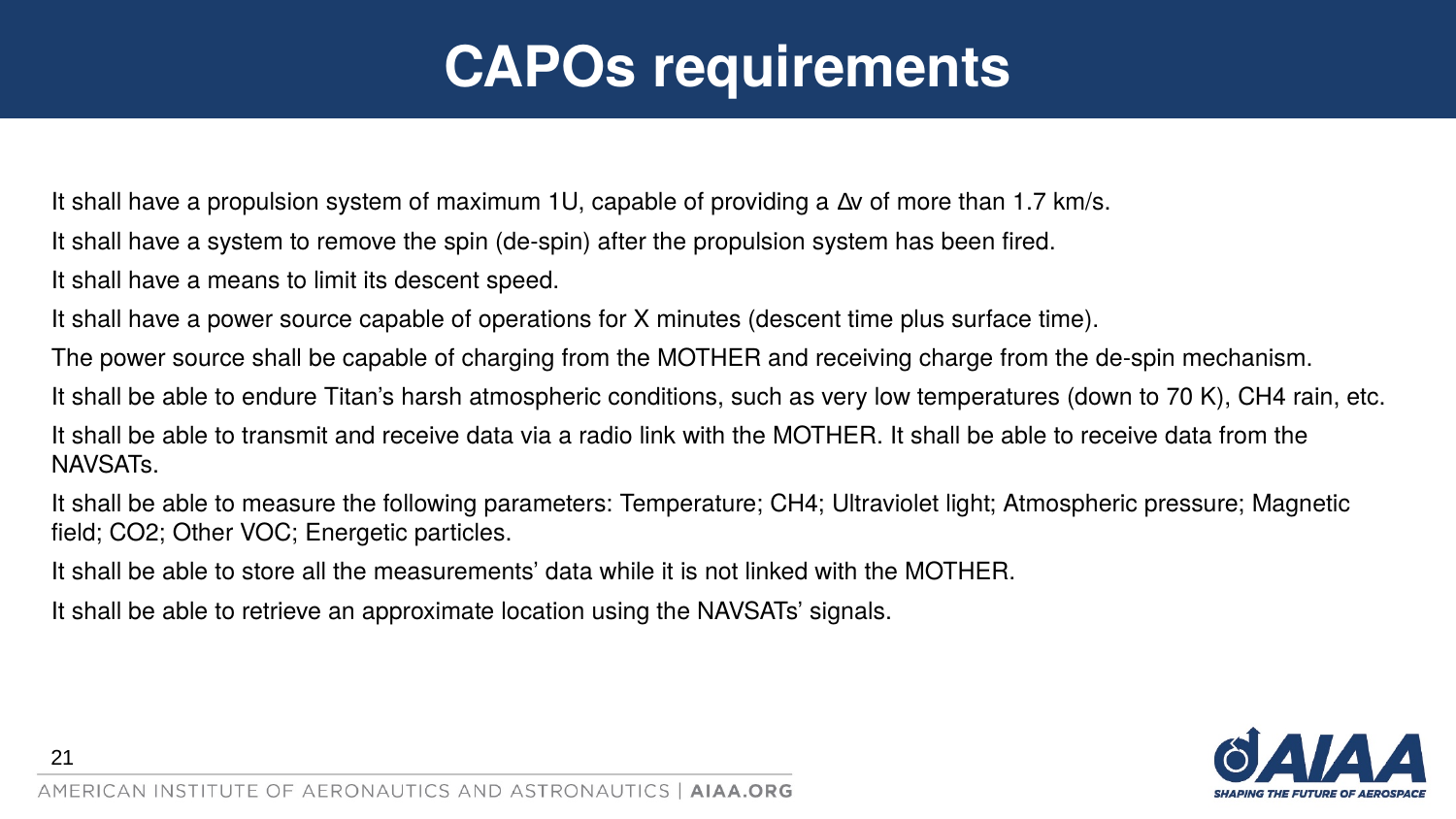

# CAPOs requirements
It shall have a propulsion system of maximum 1U, capable of providing a ∆v of more than 1.7 km/s.
It shall have a system to remove the spin (de-spin) after the propulsion system has been fired.
It shall have a means to limit its descent speed.
It shall have a power source capable of operations for X minutes (descent time plus surface time).
The power source shall be capable of charging from the MOTHER and receiving charge from the de-spin mechanism.
It shall be able to endure Titan’s harsh atmospheric conditions, such as very low temperatures (down to 70 K), CH4 rain, etc.
It shall be able to transmit and receive data via a radio link with the MOTHER. It shall be able to receive data from the NAVSATs.
It shall be able to measure the following parameters: Temperature; CH4; Ultraviolet light; Atmospheric pressure; Magnetic field; CO2; Other VOC; Energetic particles.
It shall be able to store all the measurements’ data while it is not linked with the MOTHER.
It shall be able to retrieve an approximate location using the NAVSATs’ signals.
21